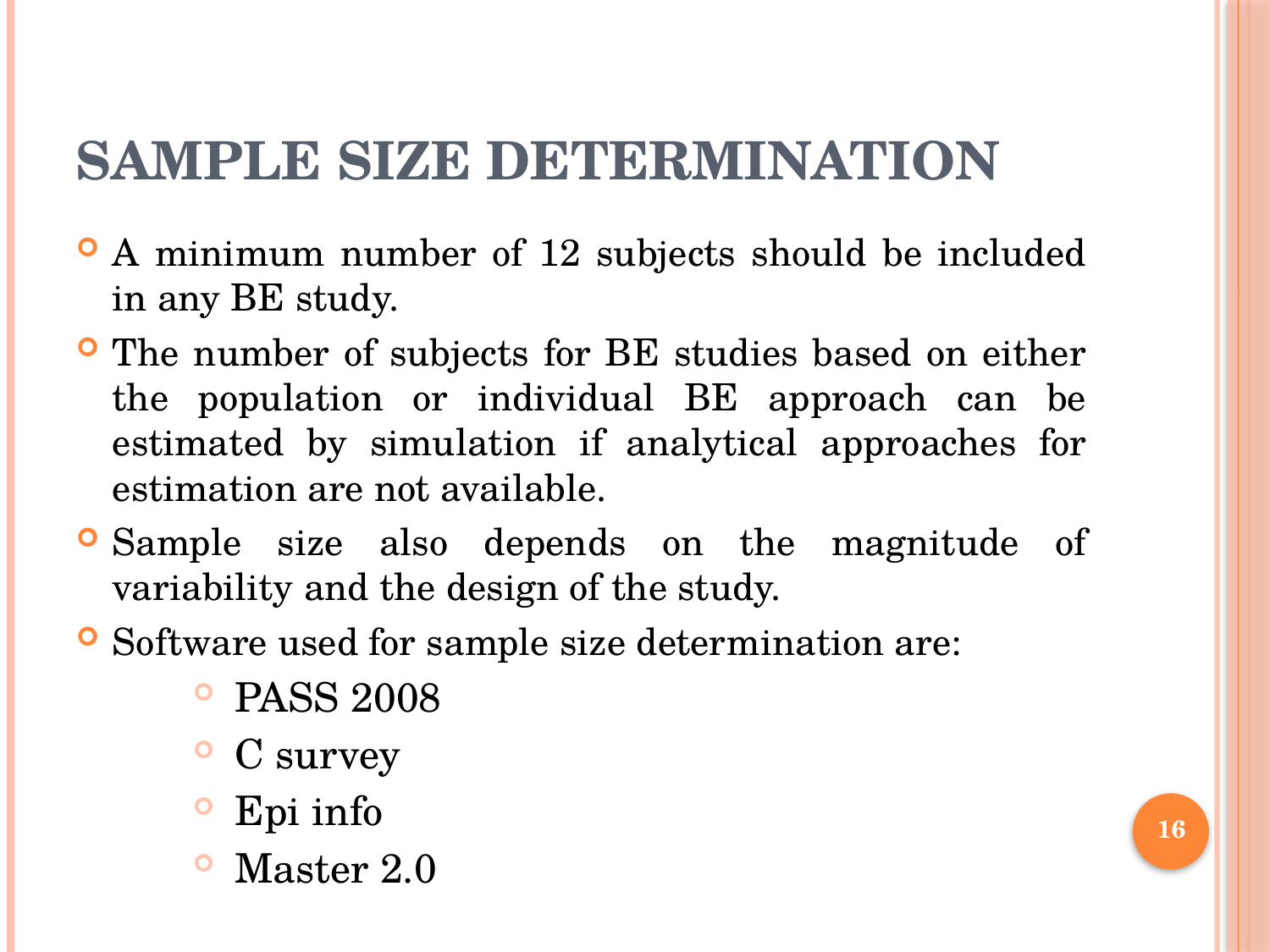

# SAMPLE SIZE DETERMINATION
A minimum number of 12 subjects should be included in any BE study.
The number of subjects for BE studies based on either the population or individual BE approach can be estimated by simulation if analytical approaches for estimation are not available.
Sample size also depends on the magnitude of variability and the design of the study.
Software used for sample size determination are:
PASS 2008
C survey
Epi info
Master 2.0
16